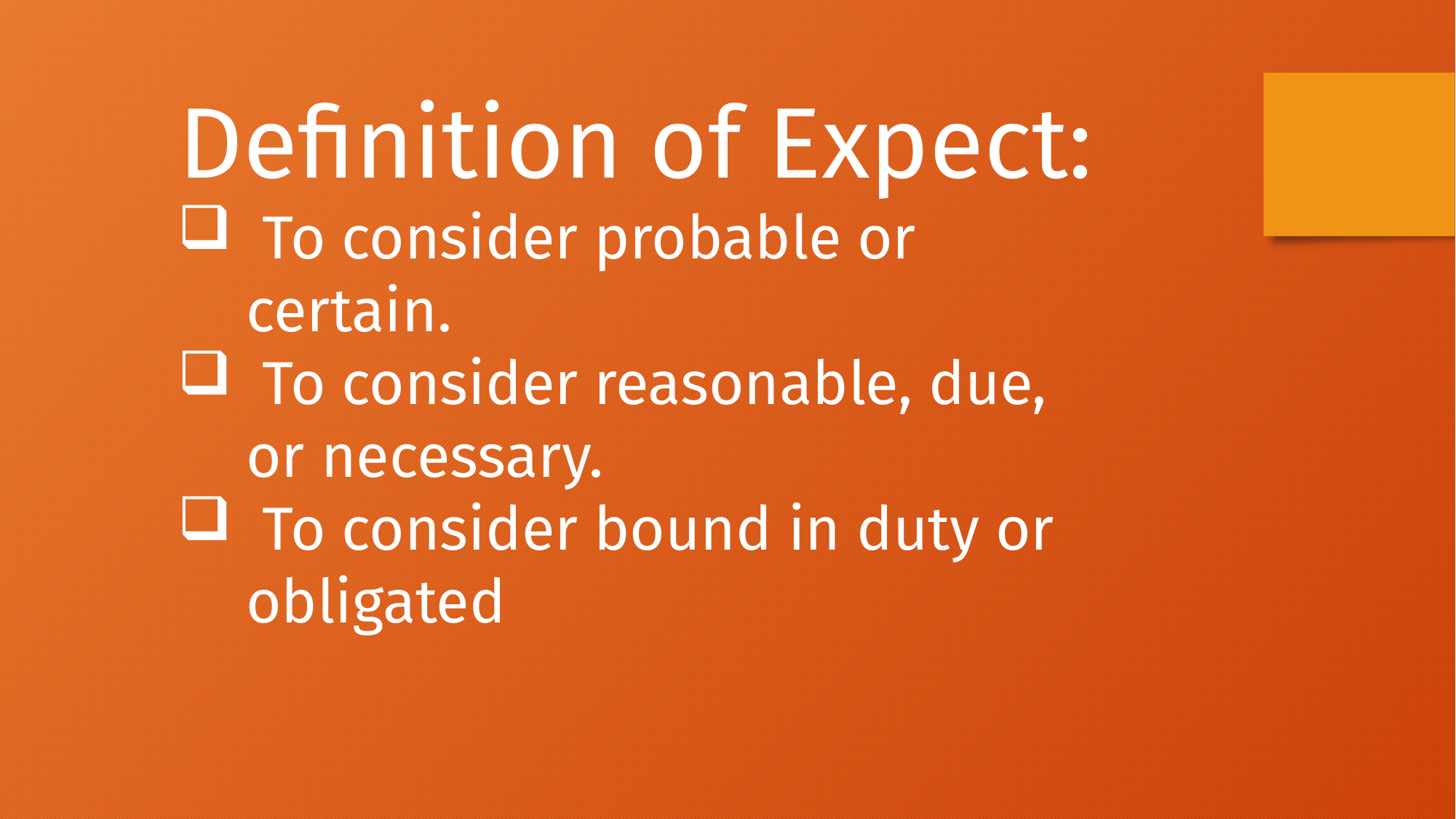

Definition of Expect:
 To consider probable or certain.
 To consider reasonable, due, or necessary.
 To consider bound in duty or obligated